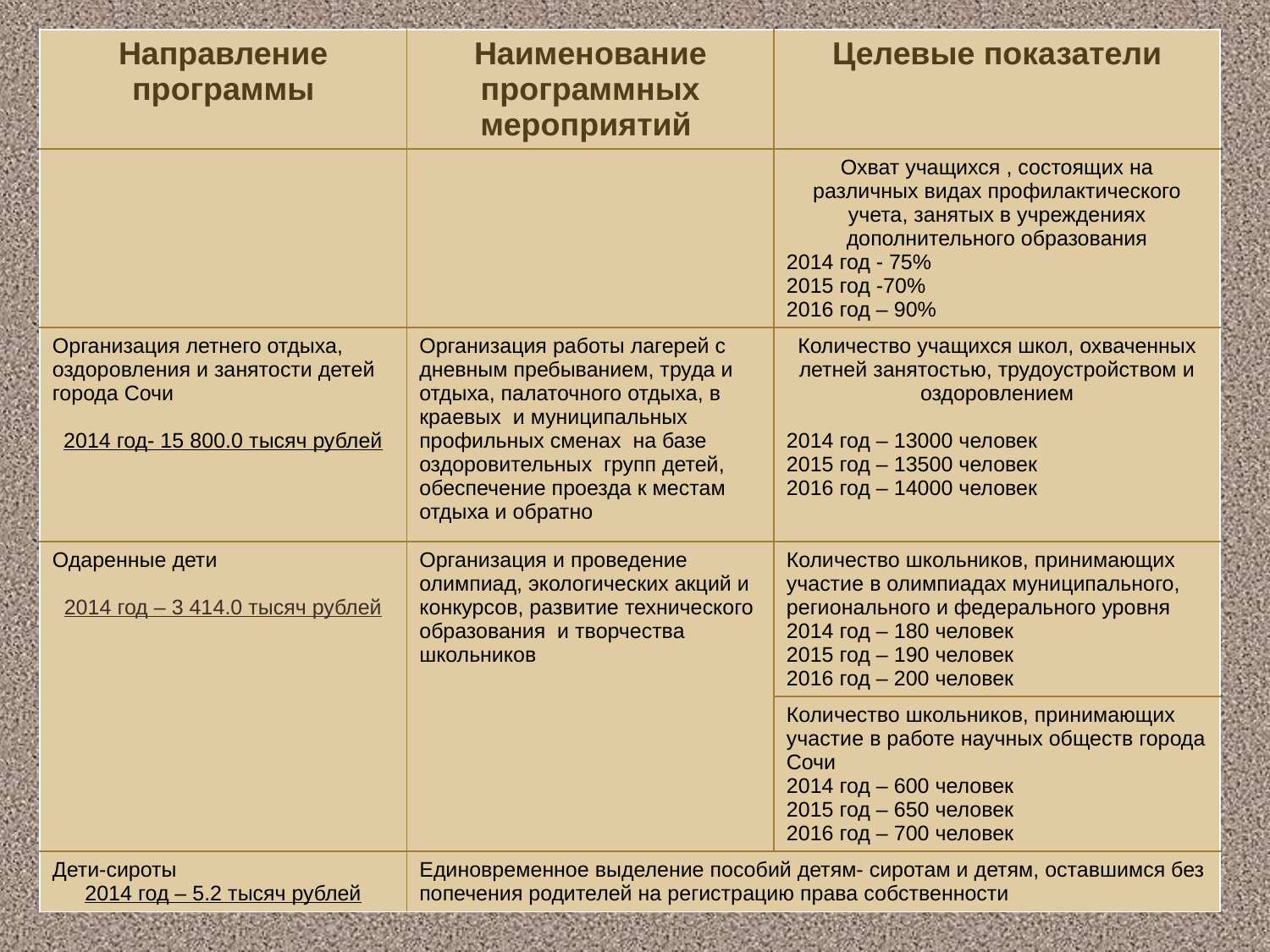

| Направление программы | Наименование программных мероприятий | Целевые показатели |
| --- | --- | --- |
|  |  | Охват учащихся , состоящих на различных видах профилактического учета, занятых в учреждениях дополнительного образования 2014 год - 75% 2015 год -70% 2016 год – 90% |
| Организация летнего отдыха, оздоровления и занятости детей города Сочи 2014 год- 15 800.0 тысяч рублей | Организация работы лагерей с дневным пребыванием, труда и отдыха, палаточного отдыха, в краевых и муниципальных профильных сменах на базе оздоровительных групп детей, обеспечение проезда к местам отдыха и обратно | Количество учащихся школ, охваченных летней занятостью, трудоустройством и оздоровлением 2014 год – 13000 человек 2015 год – 13500 человек 2016 год – 14000 человек |
| Одаренные дети 2014 год – 3 414.0 тысяч рублей | Организация и проведение олимпиад, экологических акций и конкурсов, развитие технического образования и творчества школьников | Количество школьников, принимающих участие в олимпиадах муниципального, регионального и федерального уровня 2014 год – 180 человек 2015 год – 190 человек 2016 год – 200 человек |
|  |  | Количество школьников, принимающих участие в работе научных обществ города Сочи 2014 год – 600 человек 2015 год – 650 человек 2016 год – 700 человек |
| Дети-сироты 2014 год – 5.2 тысяч рублей | Единовременное выделение пособий детям- сиротам и детям, оставшимся без попечения родителей на регистрацию права собственности |  |